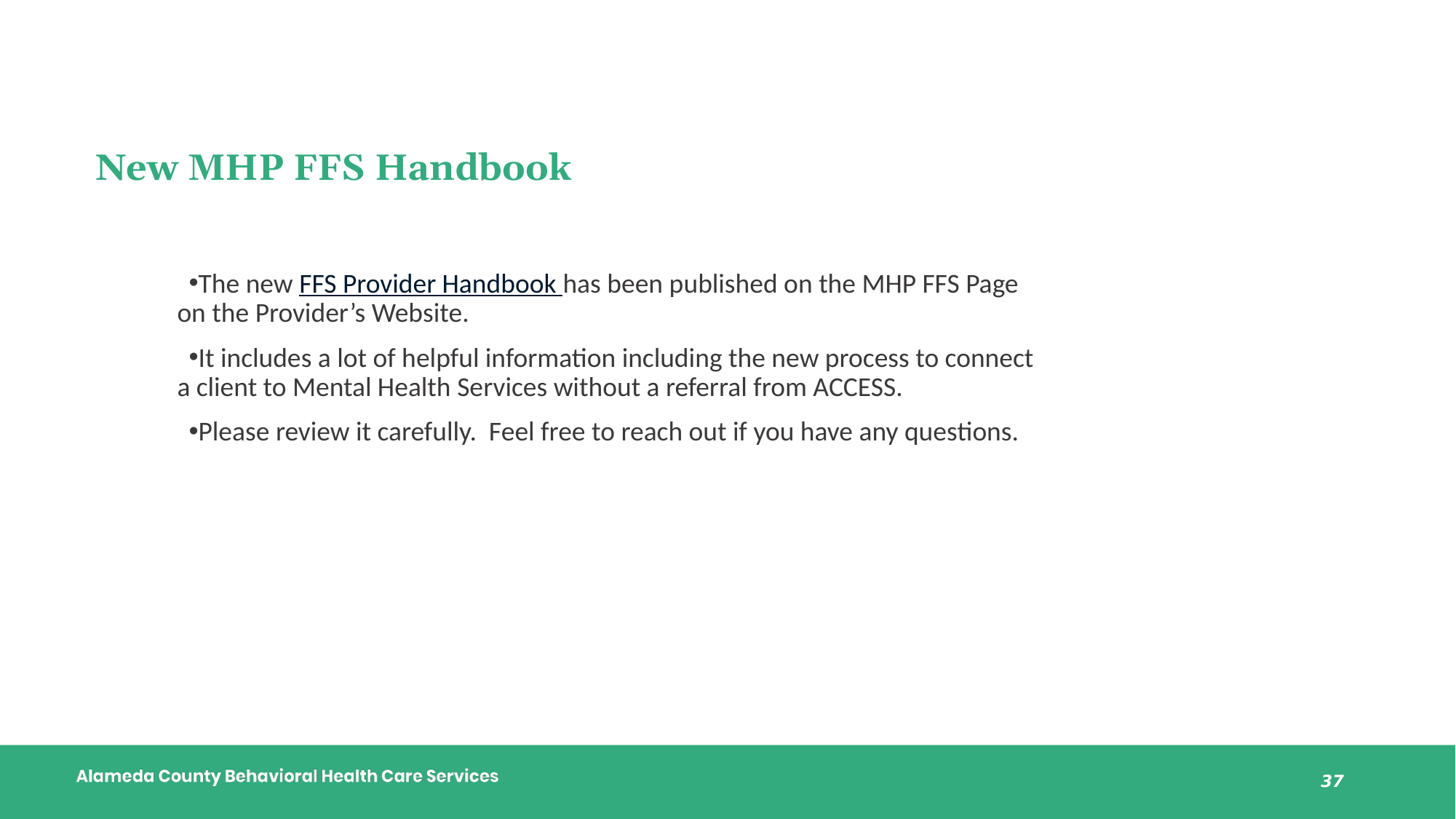

# New MHP FFS Handbook
The new FFS Provider Handbook has been published on the MHP FFS Page on the Provider’s Website.
It includes a lot of helpful information including the new process to connect a client to Mental Health Services without a referral from ACCESS.
Please review it carefully.  Feel free to reach out if you have any questions.

37